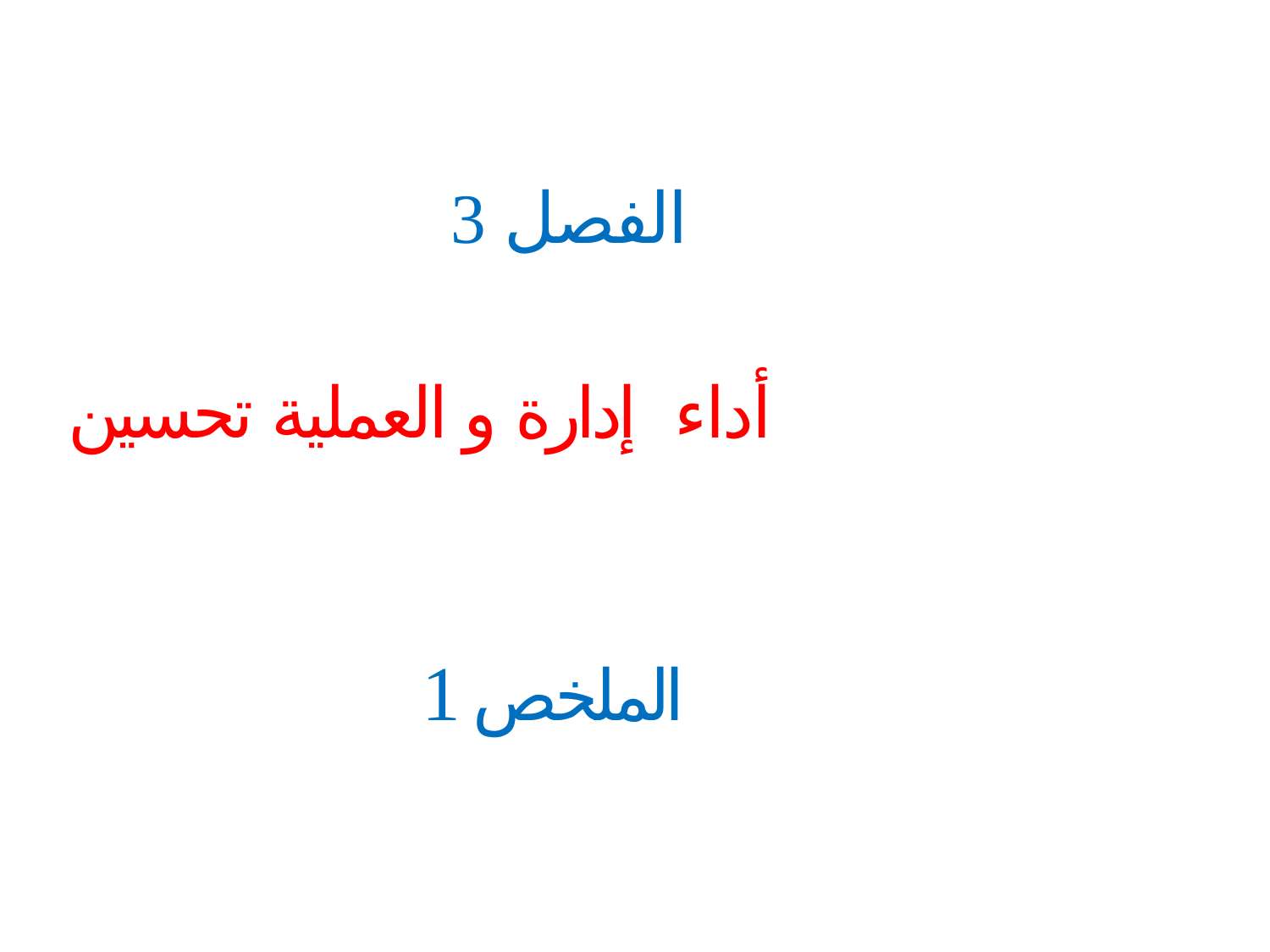

الفصل 3
أداء​​​​  إدارة​​​​ و العملية​​ تحسين
الملخص 1